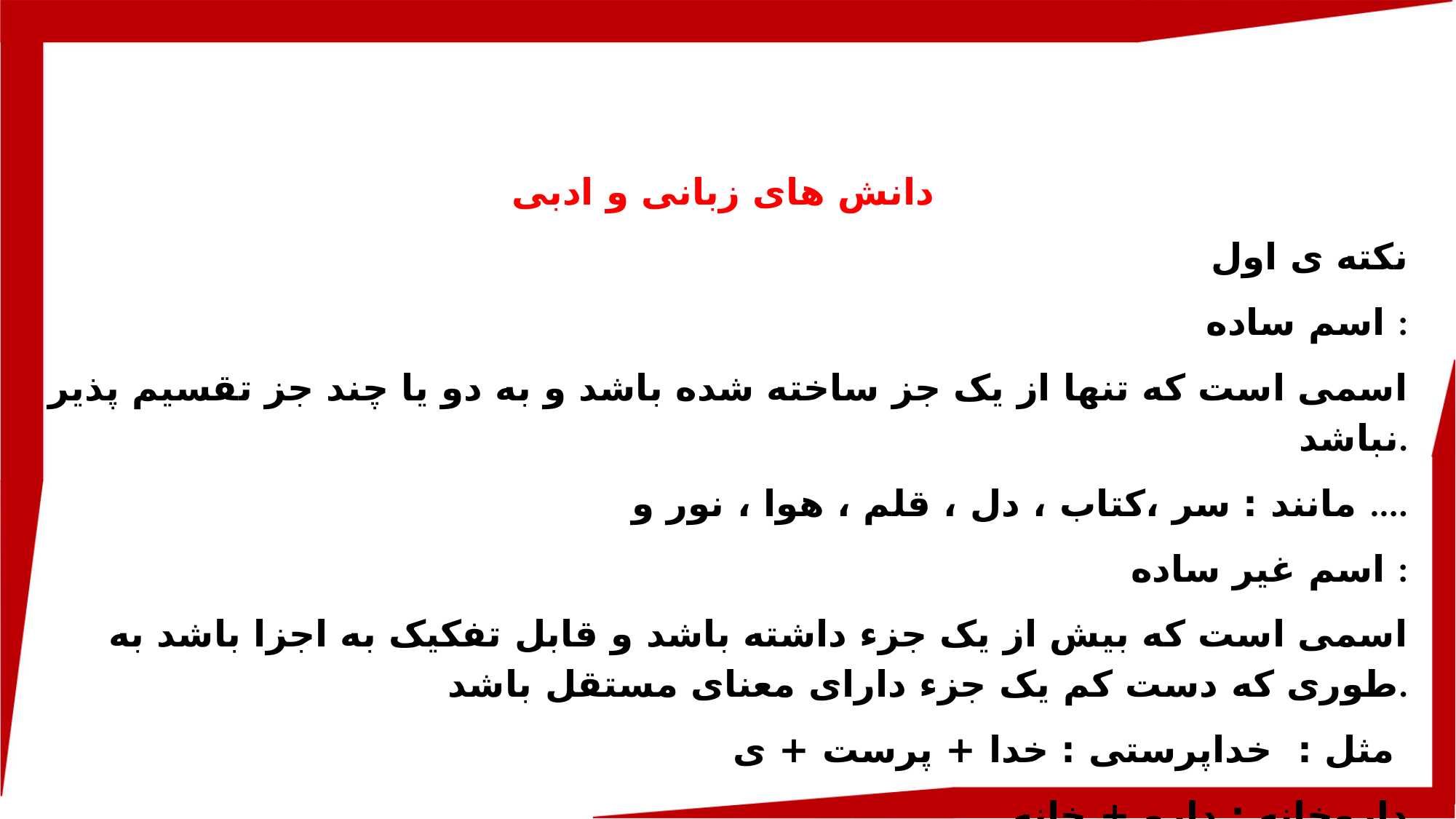

دانش های زبانی و ادبی
نکته ی اول
اسم ساده :
اسمی است که تنها از یک جز ساخته شده باشد و به دو یا چند جز تقسیم پذیر نباشد.
                    مانند : سر ،کتاب ، دل ، قلم ، هوا ، نور و ....
اسم غیر ساده :
اسمی است که بیش از یک جزء داشته باشد و قابل تفکیک به اجزا باشد به طوری که دست کم یک جزء دارای معنای مستقل باشد.
                   مثل :  خداپرستی : خدا + پرست + ی
                           داروخانه : دارو + خانه